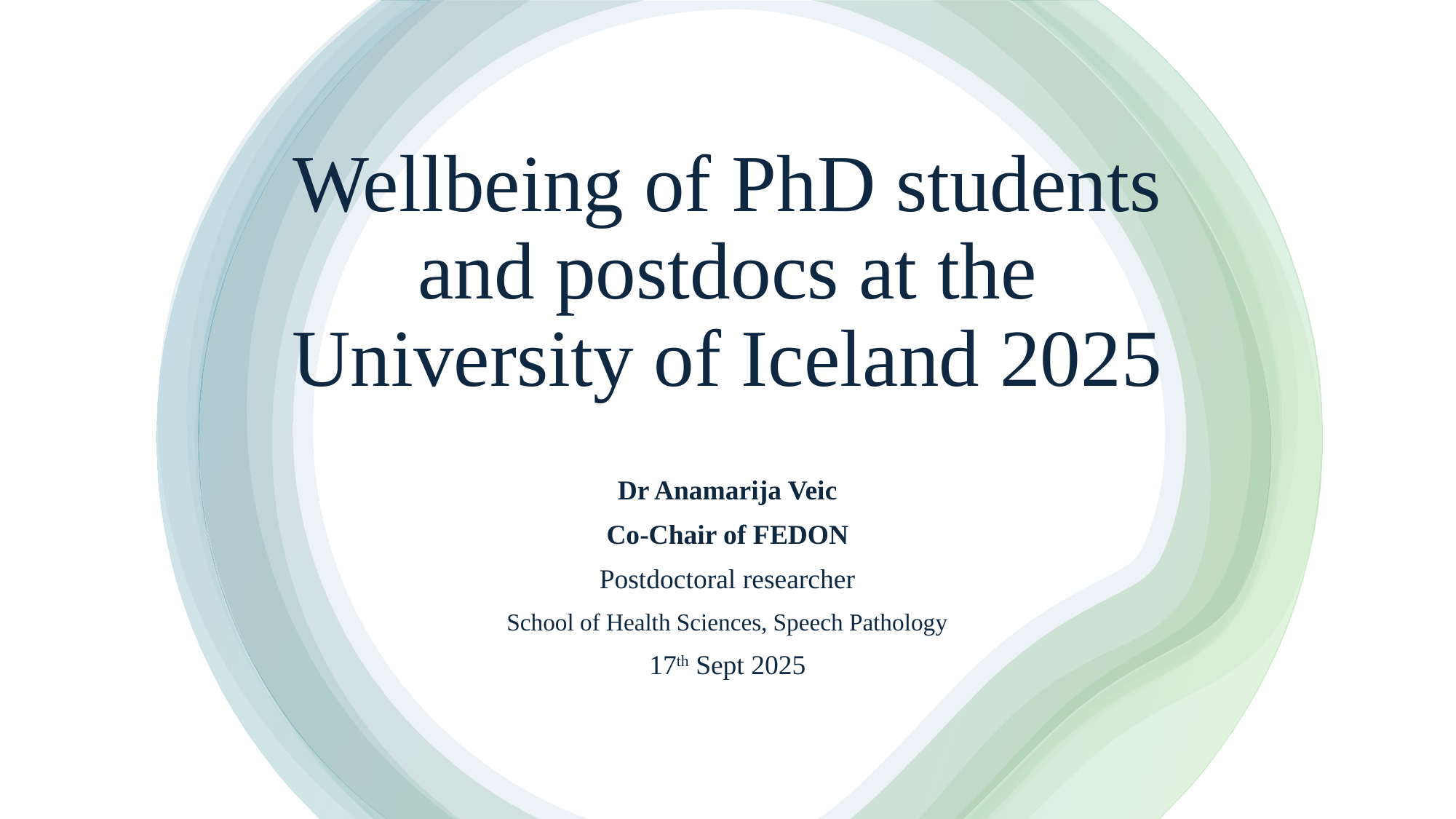

# Wellbeing of PhD students and postdocs at the University of Iceland 2025
Dr Anamarija Veic
Co-Chair of FEDON
Postdoctoral researcher
School of Health Sciences, Speech Pathology
17th Sept 2025